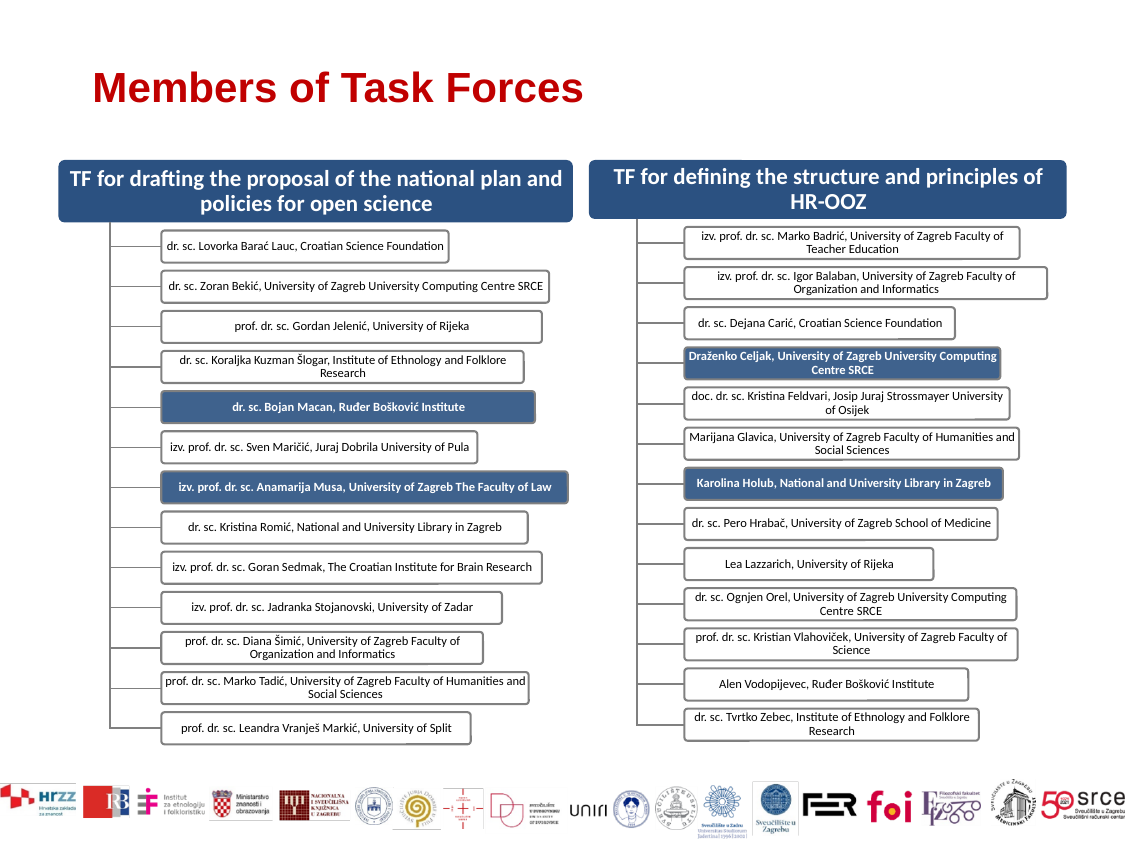

# Members of Task Forces
TF for drafting the proposal of the national plan and policies for open science
dr. sc. Lovorka Barać Lauc, Croatian Science Foundation
dr. sc. Zoran Bekić, University of Zagreb University Computing Centre SRCE
prof. dr. sc. Gordan Jelenić, University of Rijeka
dr. sc. Koraljka Kuzman Šlogar, Institute of Ethnology and Folklore Research
dr. sc. Bojan Macan, Ruđer Bošković Institute
izv. prof. dr. sc. Sven Maričić, Juraj Dobrila University of Pula
izv. prof. dr. sc. Anamarija Musa, University of Zagreb The Faculty of Law
dr. sc. Kristina Romić, National and University Library in Zagreb
izv. prof. dr. sc. Goran Sedmak, The Croatian Institute for Brain Research
izv. prof. dr. sc. Jadranka Stojanovski, University of Zadar
prof. dr. sc. Diana Šimić, University of Zagreb Faculty of Organization and Informatics
prof. dr. sc. Marko Tadić, University of Zagreb Faculty of Humanities and Social Sciences
prof. dr. sc. Leandra Vranješ Markić, University of Split
TF for defining the structure and principles of HR-OOZ
izv. prof. dr. sc. Marko Badrić, University of Zagreb Faculty of Teacher Education
izv. prof. dr. sc. Igor Balaban, University of Zagreb Faculty of Organization and Informatics
dr. sc. Dejana Carić, Croatian Science Foundation
Draženko Celjak, University of Zagreb University Computing Centre SRCE
doc. dr. sc. Kristina Feldvari, Josip Juraj Strossmayer University of Osijek
Marijana Glavica, University of Zagreb Faculty of Humanities and Social Sciences
Karolina Holub, National and University Library in Zagreb
dr. sc. Pero Hrabač, University of Zagreb School of Medicine
Lea Lazzarich, University of Rijeka
dr. sc. Ognjen Orel, University of Zagreb University Computing Centre SRCE
prof. dr. sc. Kristian Vlahoviček, University of Zagreb Faculty of Science
Alen Vodopijevec, Ruđer Bošković Institute
dr. sc. Tvrtko Zebec, Institute of Ethnology and Folklore Research